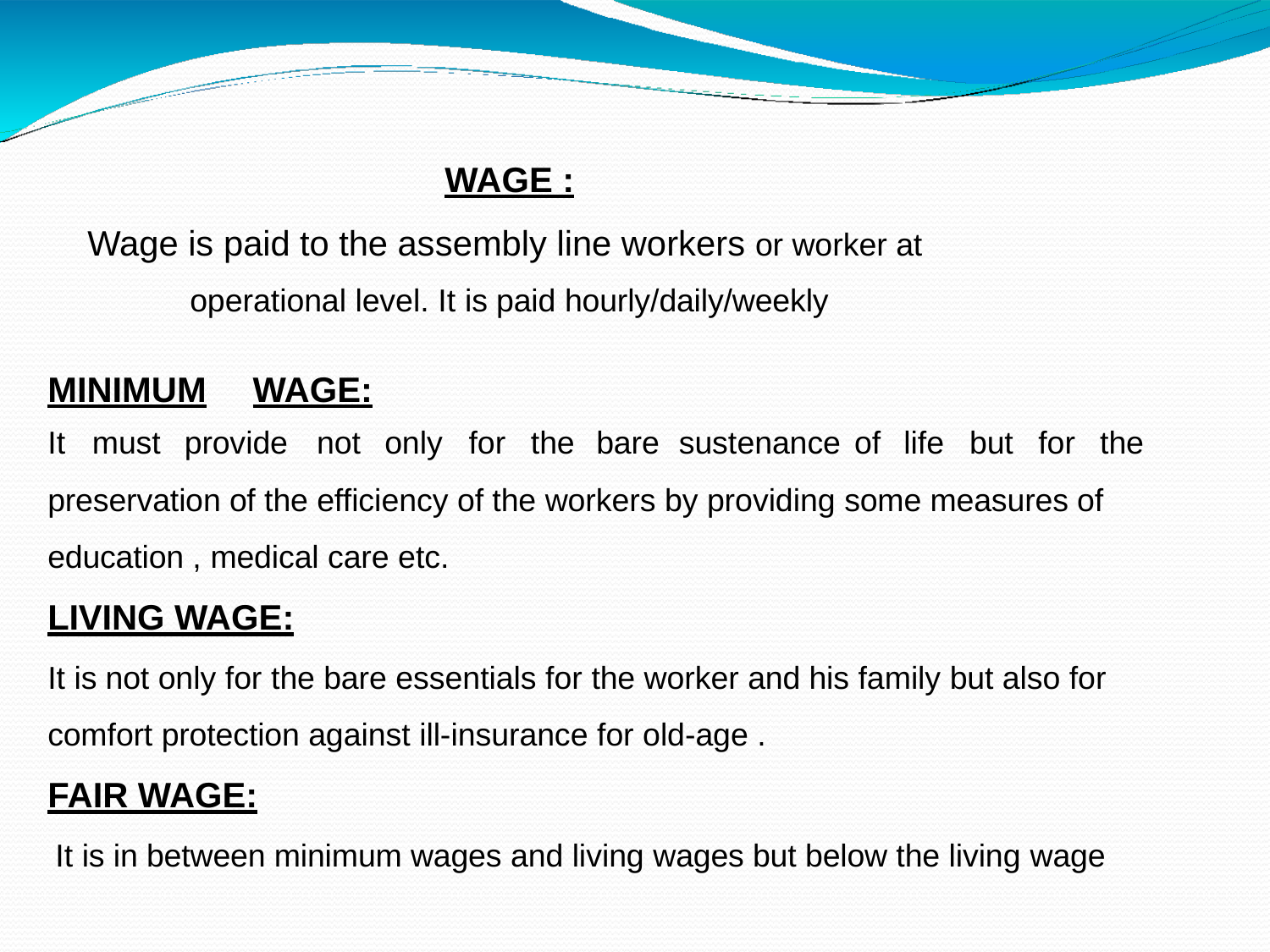

# WAGE :
Wage is paid to the assembly line workers or worker at  operational level. It is paid hourly/daily/weekly
MINIMUM	WAGE:
It	must	provide	not	only	for	the	bare	sustenance	of	life	but	for	the
preservation of the efficiency of the workers by providing some measures of  education , medical care etc.
LIVING WAGE:
It is not only for the bare essentials for the worker and his family but also for  comfort protection against ill-insurance for old-age .
FAIR WAGE:
It is in between minimum wages and living wages but below the living wage